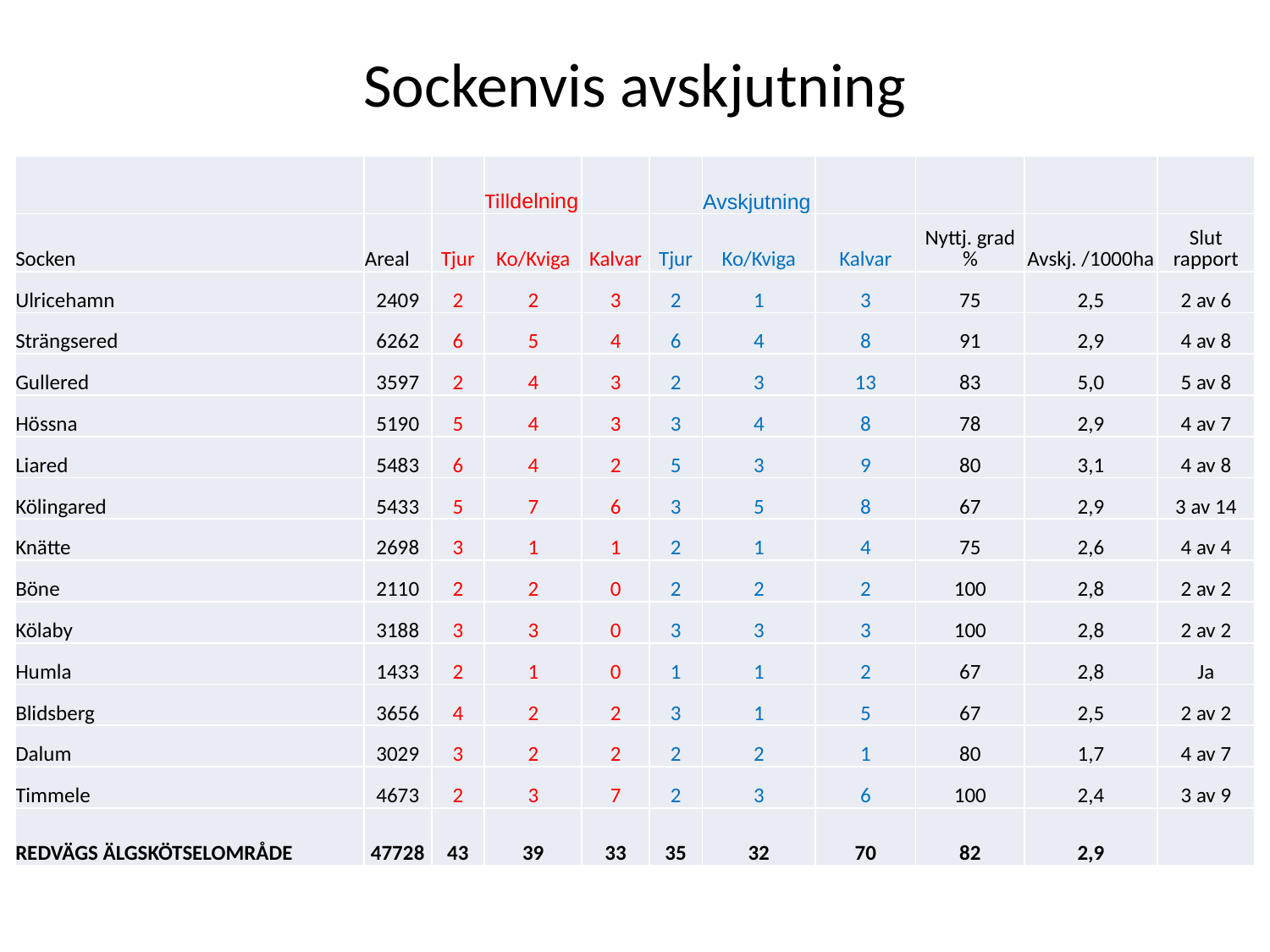

# Sockenvis avskjutning
|  |  |  | Tilldelning |  |  | Avskjutning |  |  |  |  |
| --- | --- | --- | --- | --- | --- | --- | --- | --- | --- | --- |
| Socken | Areal | Tjur | Ko/Kviga | Kalvar | Tjur | Ko/Kviga | Kalvar | Nyttj. grad % | Avskj. /1000ha | Slut rapport |
| Ulricehamn | 2409 | 2 | 2 | 3 | 2 | 1 | 3 | 75 | 2,5 | 2 av 6 |
| Strängsered | 6262 | 6 | 5 | 4 | 6 | 4 | 8 | 91 | 2,9 | 4 av 8 |
| Gullered | 3597 | 2 | 4 | 3 | 2 | 3 | 13 | 83 | 5,0 | 5 av 8 |
| Hössna | 5190 | 5 | 4 | 3 | 3 | 4 | 8 | 78 | 2,9 | 4 av 7 |
| Liared | 5483 | 6 | 4 | 2 | 5 | 3 | 9 | 80 | 3,1 | 4 av 8 |
| Kölingared | 5433 | 5 | 7 | 6 | 3 | 5 | 8 | 67 | 2,9 | 3 av 14 |
| Knätte | 2698 | 3 | 1 | 1 | 2 | 1 | 4 | 75 | 2,6 | 4 av 4 |
| Böne | 2110 | 2 | 2 | 0 | 2 | 2 | 2 | 100 | 2,8 | 2 av 2 |
| Kölaby | 3188 | 3 | 3 | 0 | 3 | 3 | 3 | 100 | 2,8 | 2 av 2 |
| Humla | 1433 | 2 | 1 | 0 | 1 | 1 | 2 | 67 | 2,8 | Ja |
| Blidsberg | 3656 | 4 | 2 | 2 | 3 | 1 | 5 | 67 | 2,5 | 2 av 2 |
| Dalum | 3029 | 3 | 2 | 2 | 2 | 2 | 1 | 80 | 1,7 | 4 av 7 |
| Timmele | 4673 | 2 | 3 | 7 | 2 | 3 | 6 | 100 | 2,4 | 3 av 9 |
| REDVÄGS ÄLGSKÖTSELOMRÅDE | 47728 | 43 | 39 | 33 | 35 | 32 | 70 | 82 | 2,9 |  |